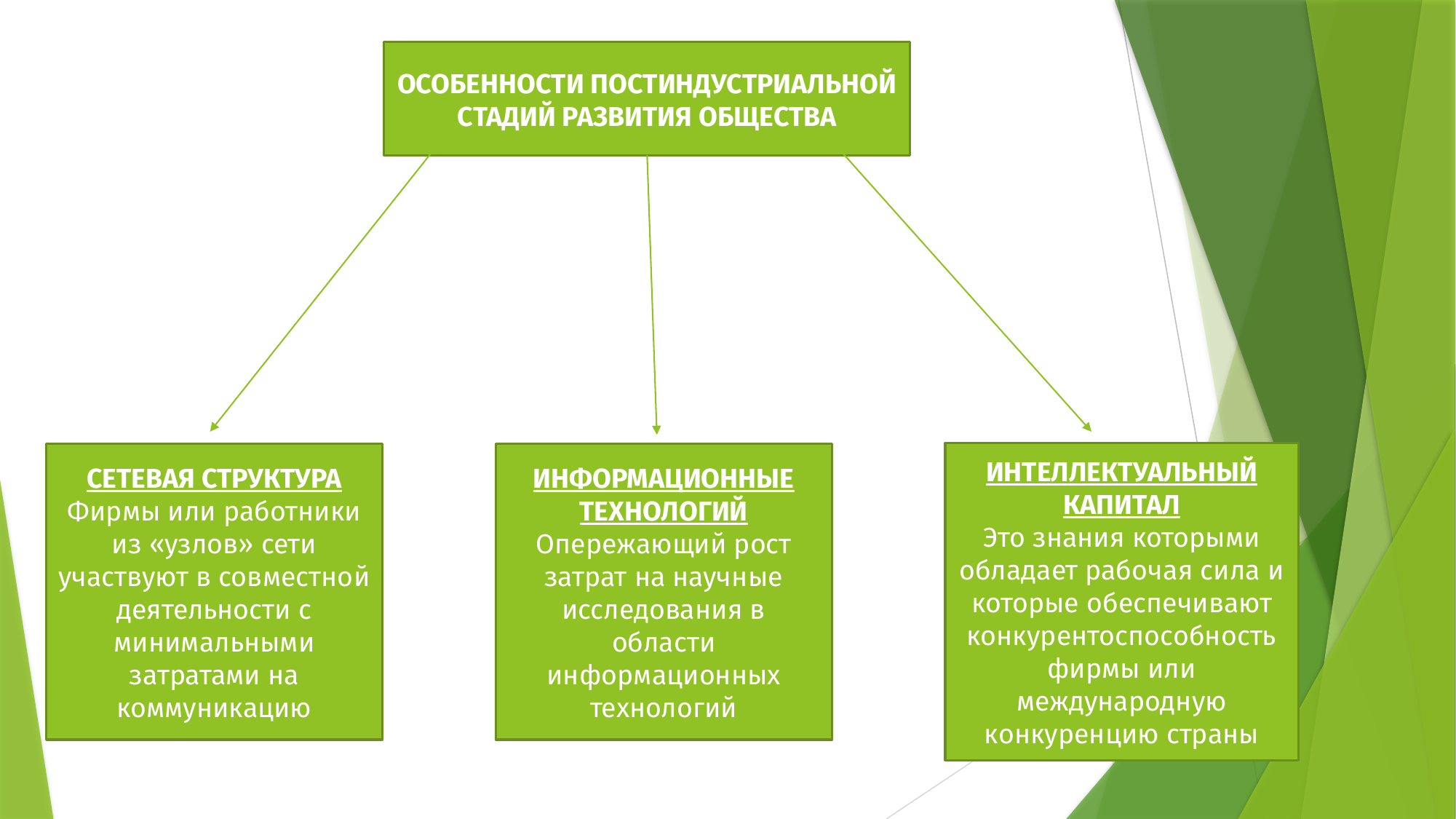

ОСОБЕННОСТИ ПОСТИНДУСТРИАЛЬНОЙ СТАДИЙ РАЗВИТИЯ ОБЩЕСТВА
ИНТЕЛЛЕКТУАЛЬНЫЙ КАПИТАЛ
Это знания которыми обладает рабочая сила и которые обеспечивают конкурентоспособность фирмы или международную конкуренцию страны
ИНФОРМАЦИОННЫЕ ТЕХНОЛОГИЙ
Опережающий рост затрат на научные исследования в области информационных технологий
СЕТЕВАЯ СТРУКТУРА
Фирмы или работники из «узлов» сети участвуют в совместной деятельности с минимальными затратами на коммуникацию